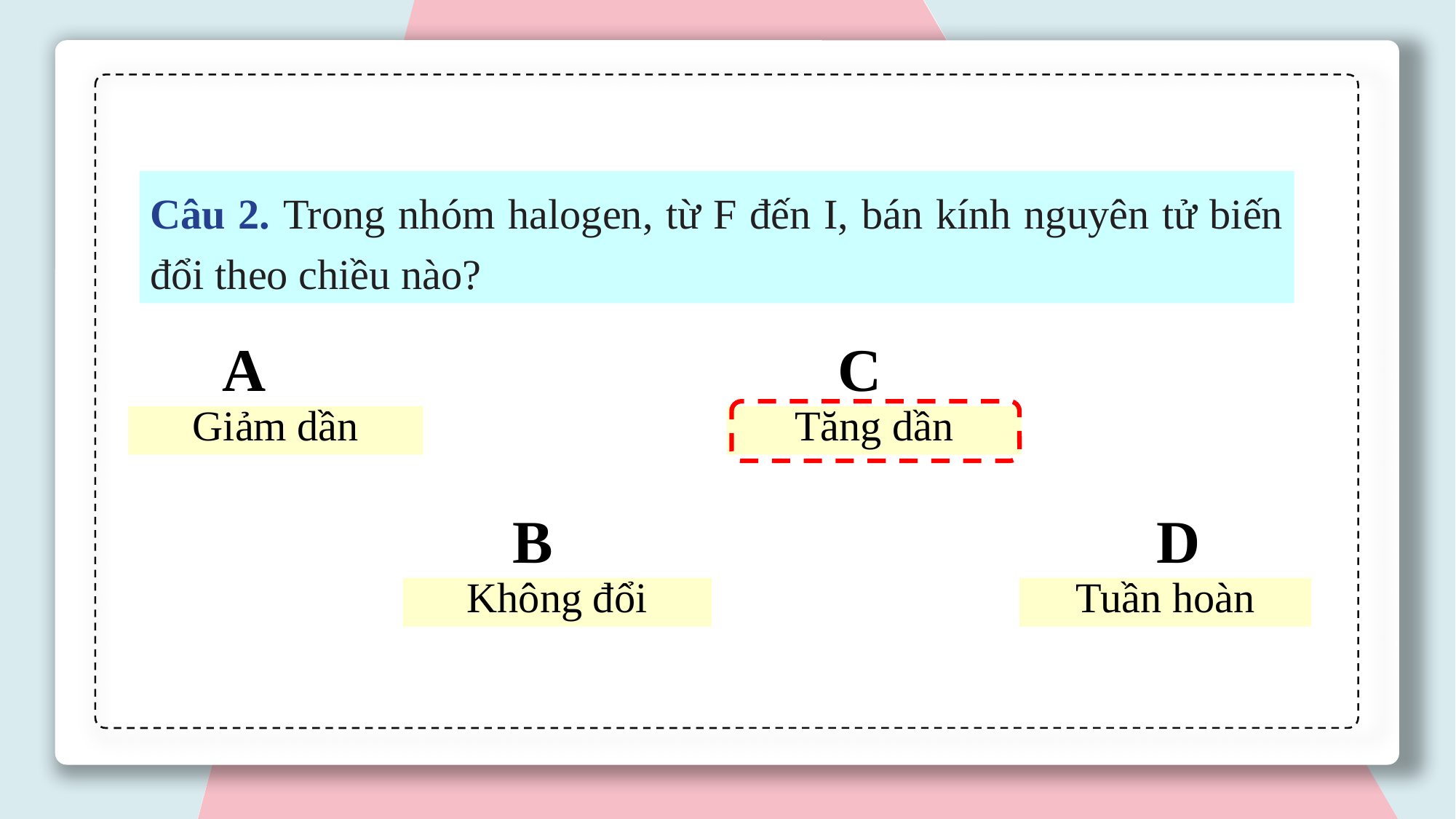

Câu 2. Trong nhóm halogen, từ F đến I, bán kính nguyên tử biến đổi theo chiều nào?
A
C

Giảm dần
Tăng dần
B
D
Không đổi
Tuần hoàn